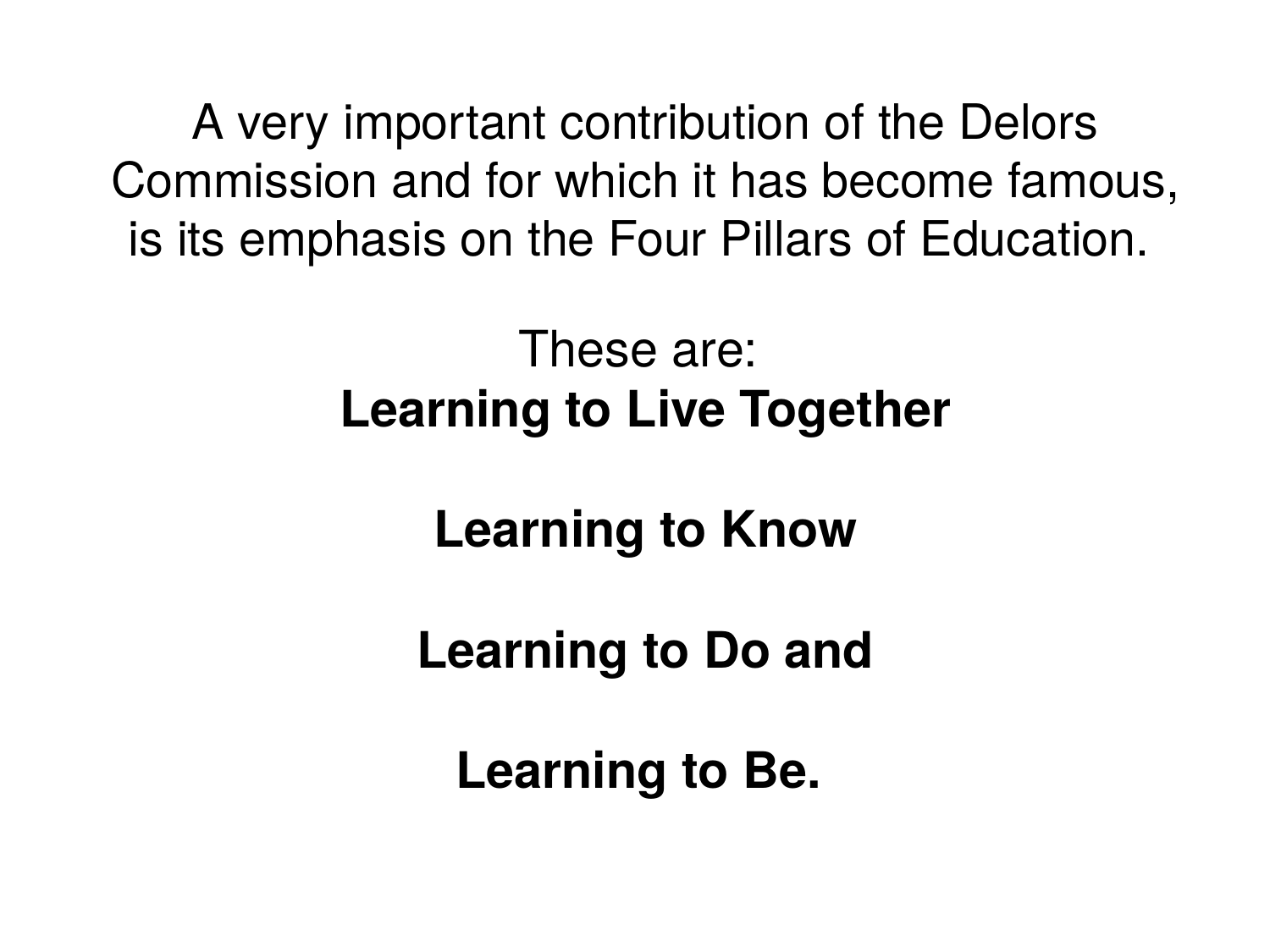

# A very important contribution of the Delors Commission and for which it has become famous, is its emphasis on the Four Pillars of Education. These are: Learning to Live Together Learning to Know Learning to Do and Learning to Be.